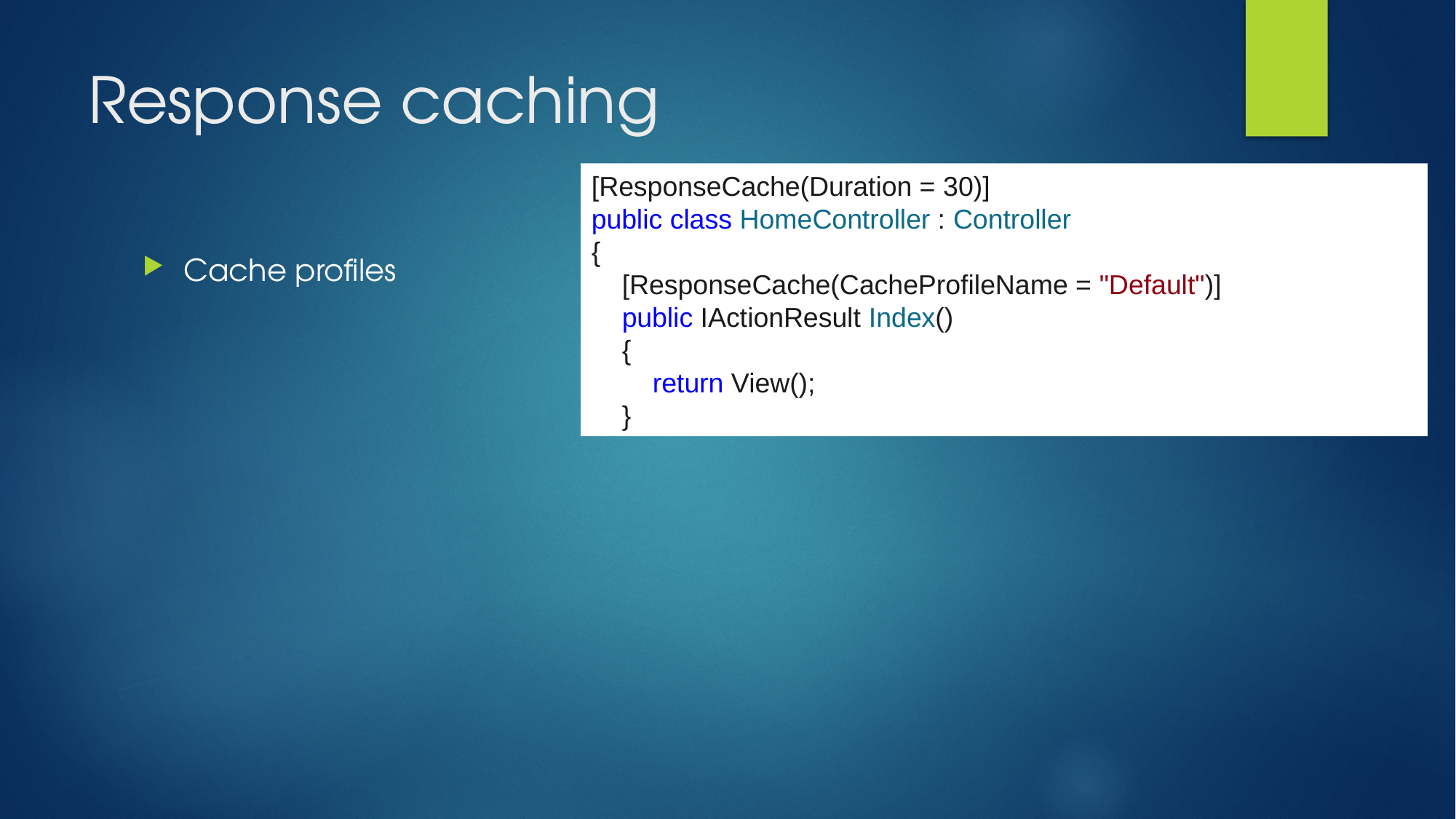

# Response caching
[ResponseCache(Duration = 30)]
public class HomeController : Controller
{
    [ResponseCache(CacheProfileName = "Default")]
    public IActionResult Index()
    {
        return View();
    }
Cache profiles